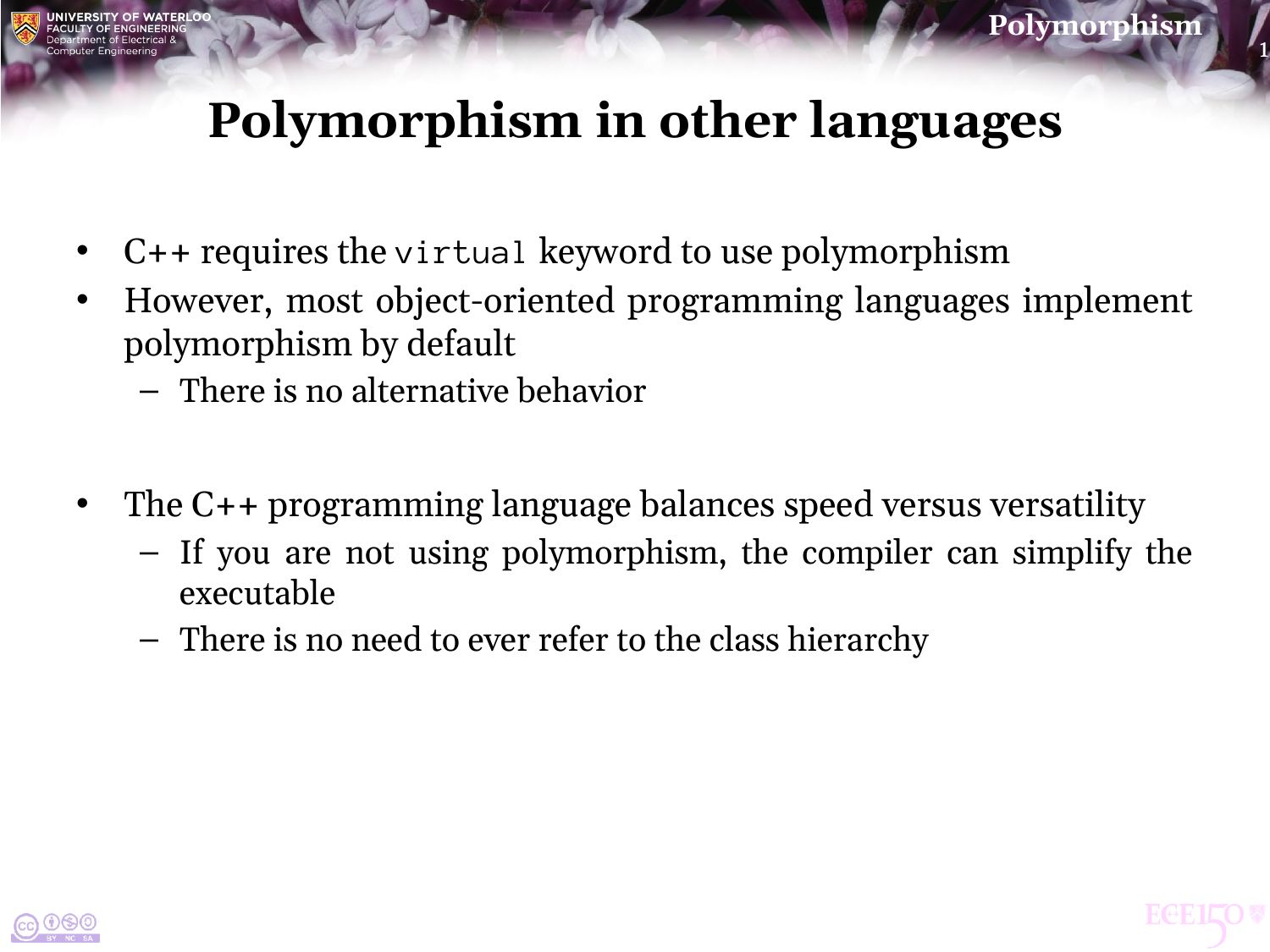

# Polymorphism in other languages
C++ requires the virtual keyword to use polymorphism
However, most object-oriented programming languages implement polymorphism by default
There is no alternative behavior

The C++ programming language balances speed versus versatility
If you are not using polymorphism, the compiler can simplify the executable
There is no need to ever refer to the class hierarchy